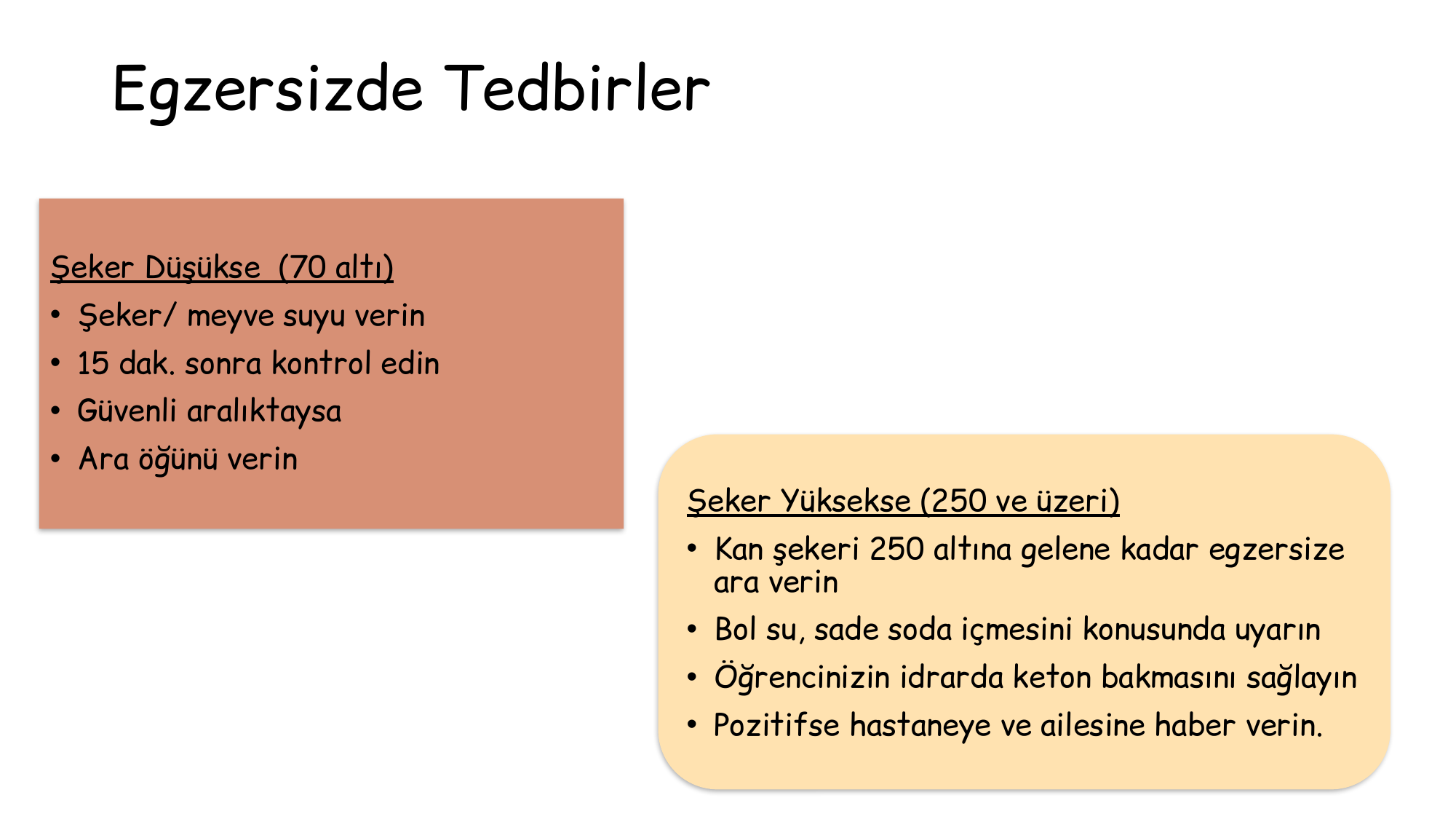

# Egzersizde Tedbirler
Şeker Düşükse  (70 altı)
Şeker/ meyve suyu verin
15 dak. sonra kontrol edin
Güvenli aralıktaysa
Ara öğünü verin

Şeker Yüksekse (250 ve üzeri)
Kan şekeri 250 altına gelene kadar egzersize ara verin
Bol su, sade soda içmesini konusunda uyarın
Öğrencinizin idrarda keton bakmasını sağlayın
Pozitifse hastaneye ve ailesine haber verin.